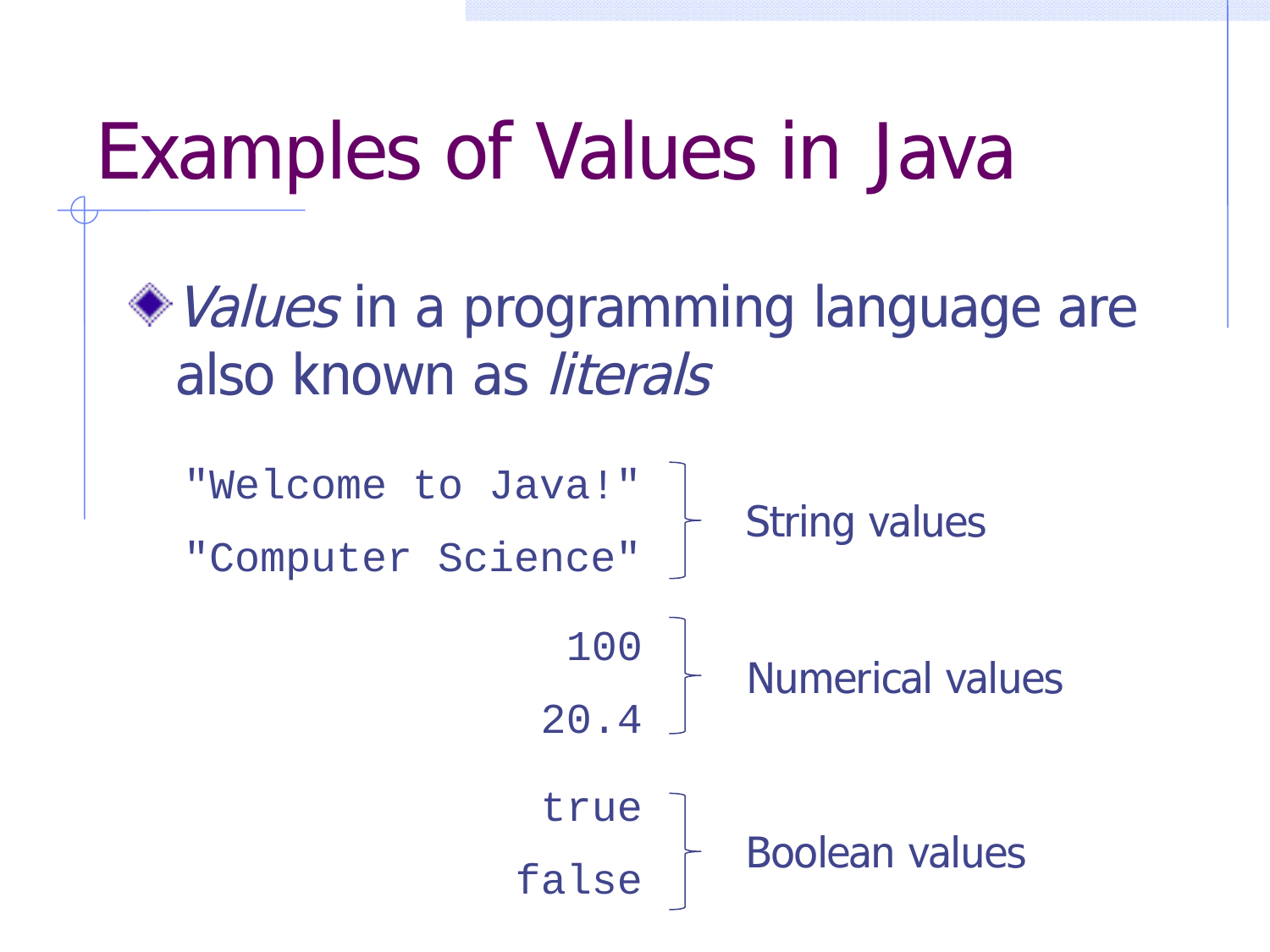

# Examples of Values in Java
Values in a programming language are also known as literals
"Welcome to Java!"

String values
"Computer Science"
100

Numerical values
20.4
true

Boolean values
false